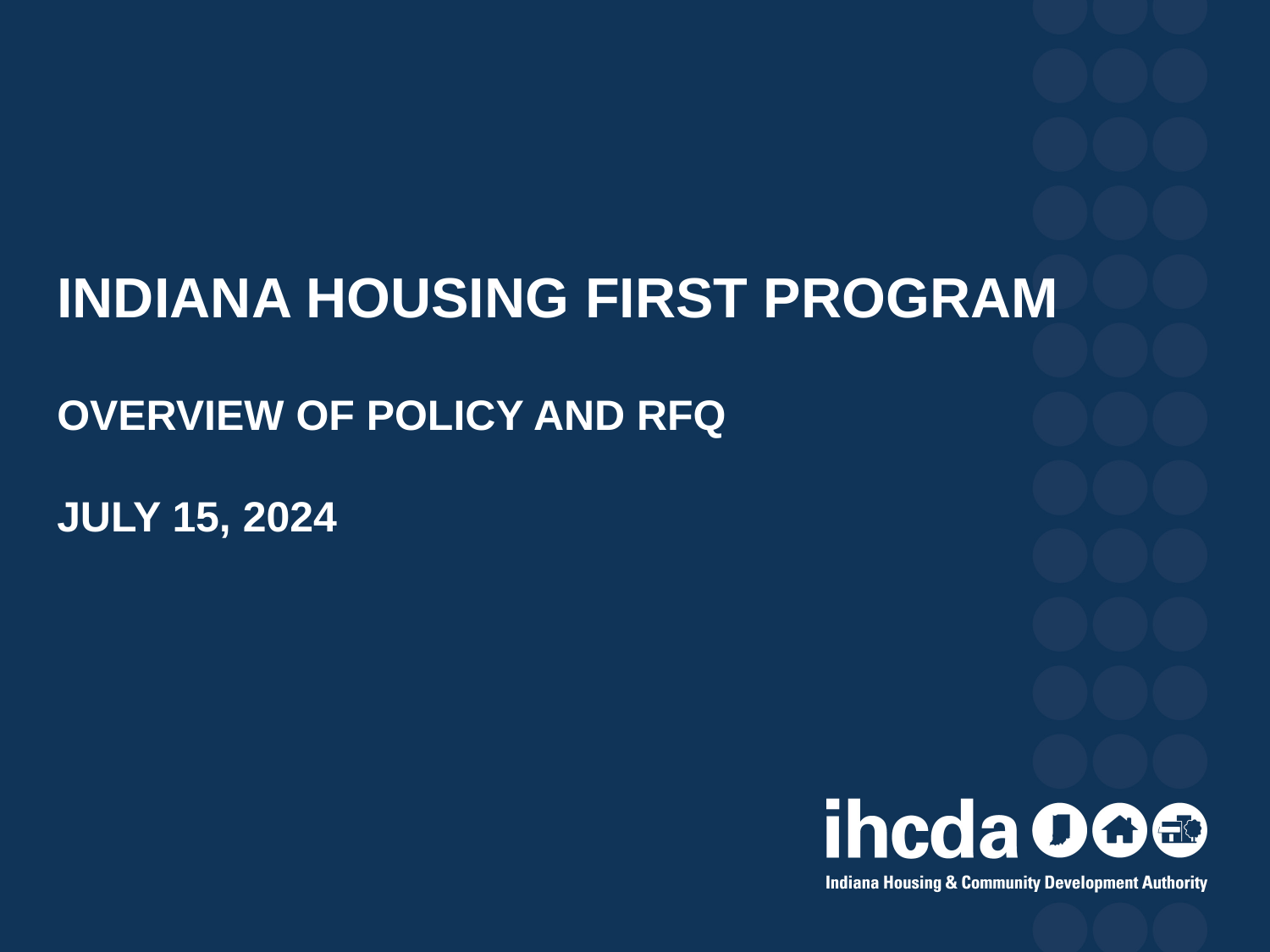

# Indiana Housing First Program   Overview of Policy and RFQ July 15, 2024